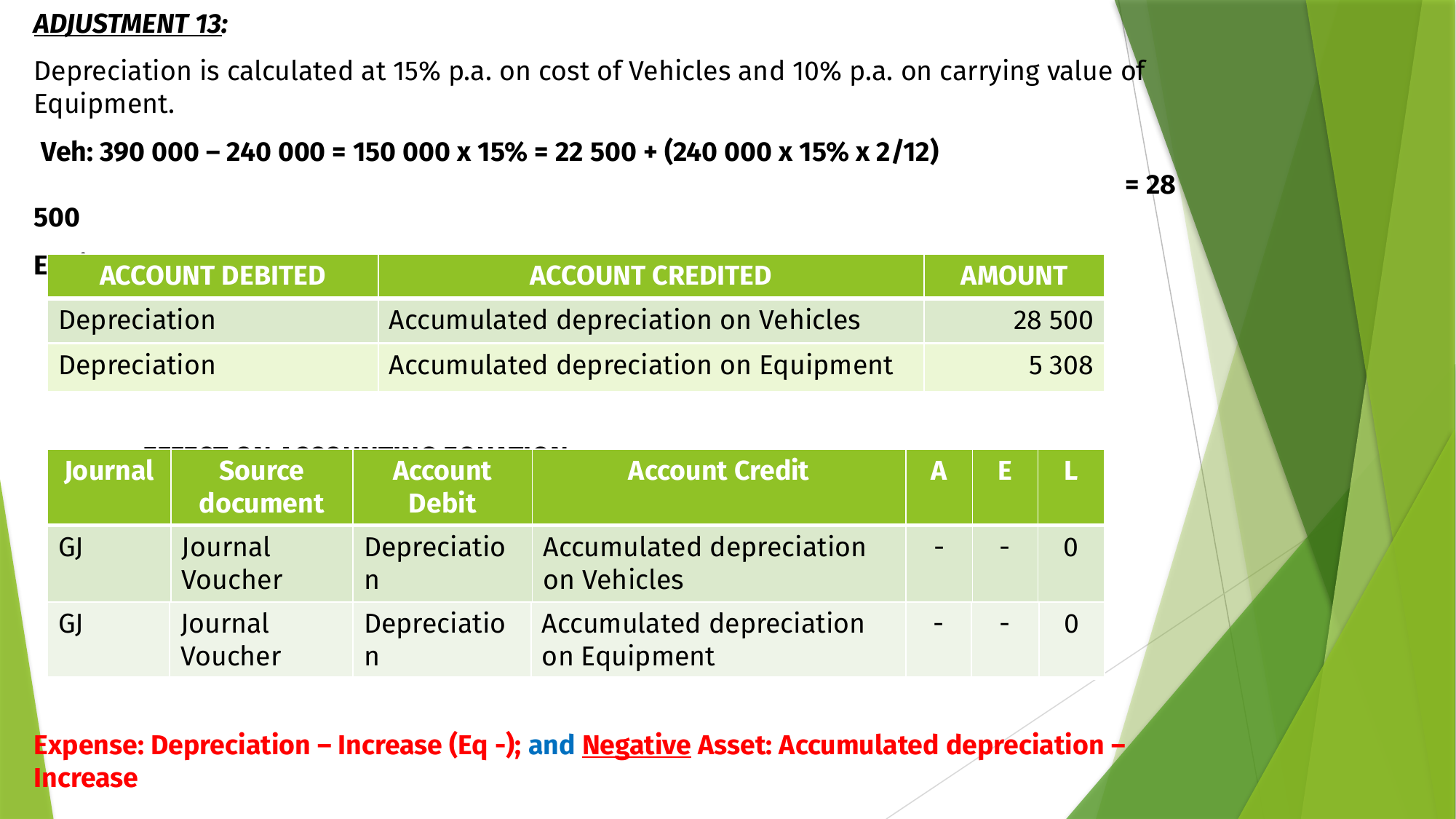

ADJUSTMENT 13:
Depreciation is calculated at 15% p.a. on cost of Vehicles and 10% p.a. on carrying value of Equipment.
 Veh: 390 000 – 240 000 = 150 000 x 15% = 22 500 + (240 000 x 15% x 2/12)												= 28 500
Equipment:  90 000 – 36 920 = 53 080 x 10% = 5 308

	EFFECT ON ACCOUNTING EQUATION

Expense: Depreciation – Increase (Eq -); and Negative Asset: Accumulated depreciation – Increase

| ACCOUNT DEBITED | ACCOUNT CREDITED | AMOUNT |
| --- | --- | --- |
| Depreciation | Accumulated depreciation on Vehicles | 28 500 |
| Depreciation | Accumulated depreciation on Equipment | 5 308 |
| --- | --- | --- |
| Journal | Source document | Account Debit | Account Credit | A | E | L |
| --- | --- | --- | --- | --- | --- | --- |
| GJ | Journal Voucher | Depreciation | Accumulated depreciation on Vehicles | - | - | 0 |
| GJ | Journal Voucher | Depreciation | Accumulated depreciation on Equipment | - | - | 0 |
| --- | --- | --- | --- | --- | --- | --- |